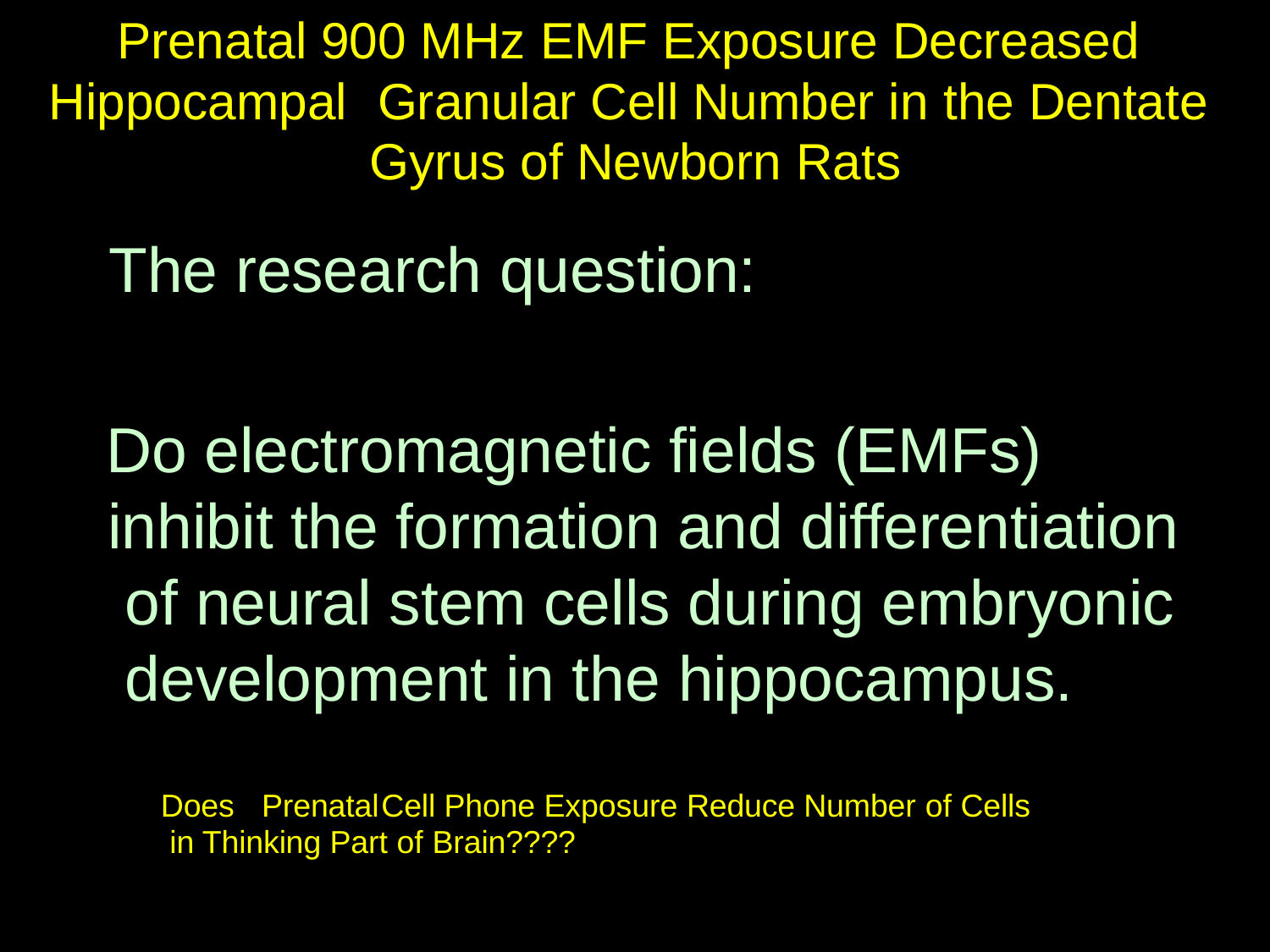

# Prenatal 900 MHz EMF Exposure Decreased  Hippocampal	Granular Cell Number in the Dentate  Gyrus of Newborn Rats
The research question:

Do electromagnetic fields (EMFs)  inhibit the formation and differentiation  of neural stem cells during embryonic  development in the hippocampus.
Does   Prenatal	Cell Phone Exposure Reduce Number of Cells  in Thinking Part of Brain????